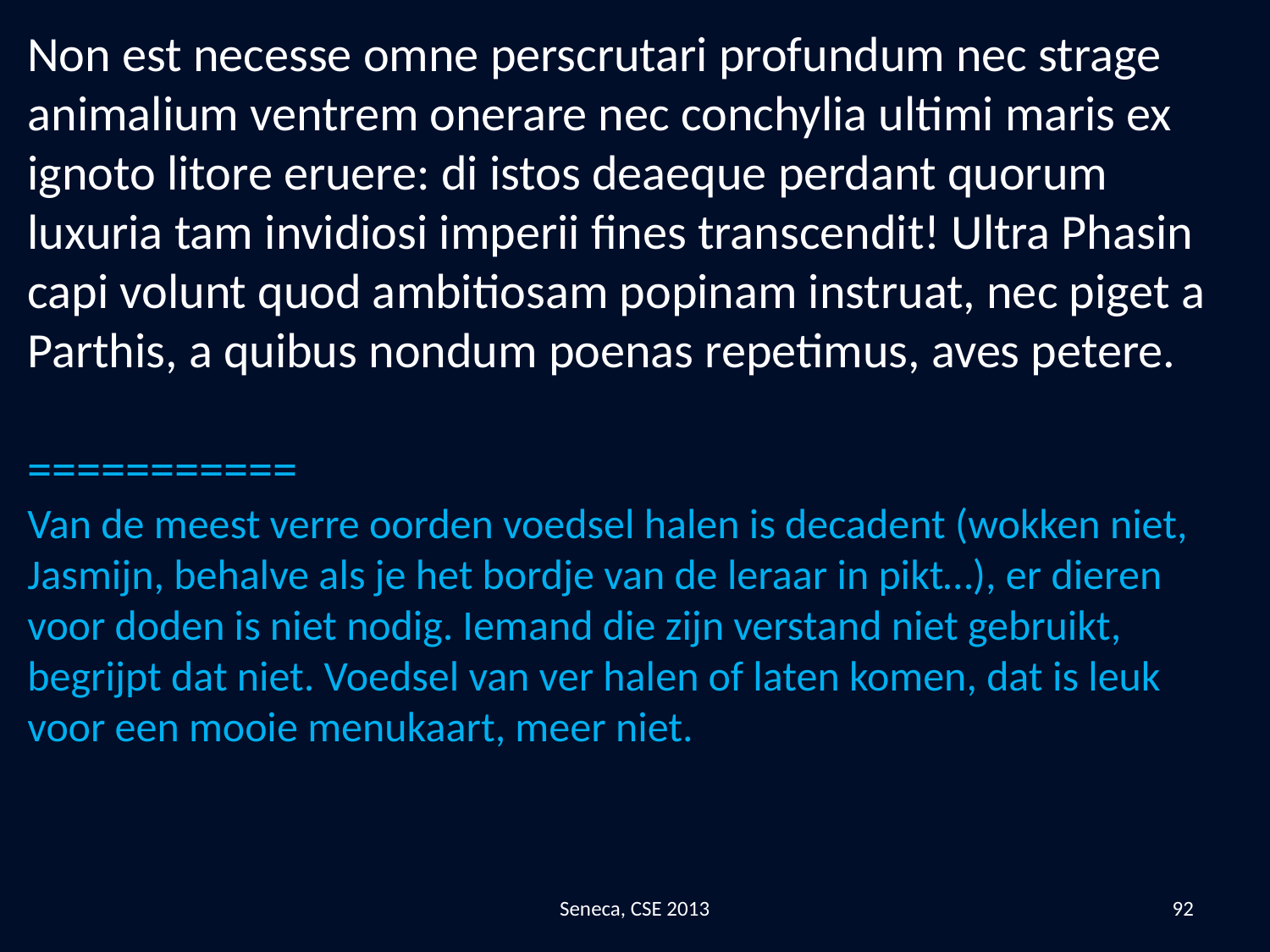

Non est necesse omne perscrutari profundum nec strage animalium ventrem onerare nec conchylia ultimi maris ex ignoto litore eruere: di istos deaeque perdant quorum luxuria tam invidiosi imperii fines transcendit! Ultra Phasin capi volunt quod ambitiosam popinam instruat, nec piget a Parthis, a quibus nondum poenas repetimus, aves petere.

===========
Van de meest verre oorden voedsel halen is decadent (wokken niet, Jasmijn, behalve als je het bordje van de leraar in pikt…), er dieren voor doden is niet nodig. Iemand die zijn verstand niet gebruikt, begrijpt dat niet. Voedsel van ver halen of laten komen, dat is leuk voor een mooie menukaart, meer niet.
Seneca, CSE 2013
92